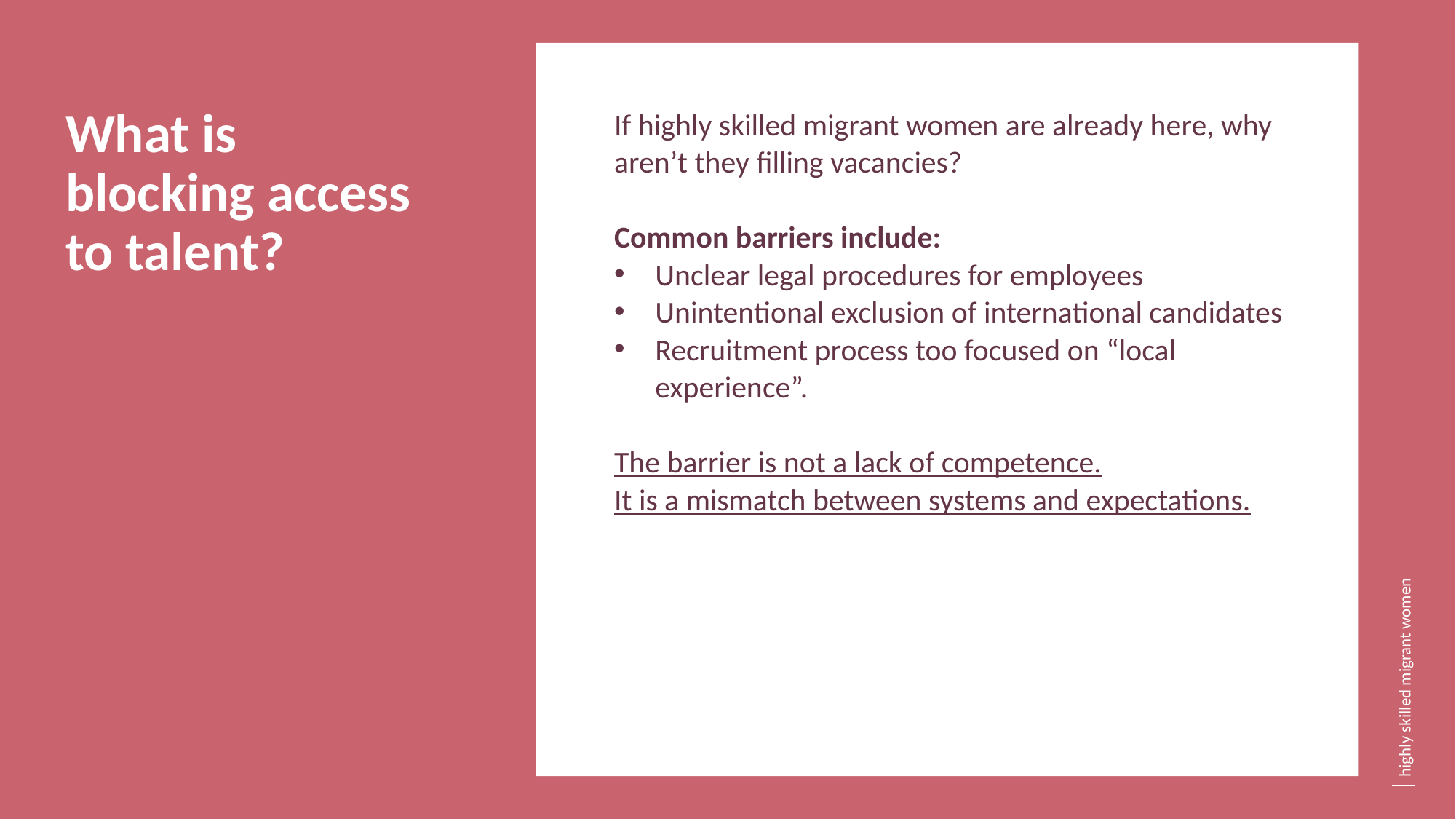

If highly skilled migrant women are already here, why
aren’t they filling vacancies?

Common barriers include:
Unclear legal procedures for employees
Unintentional exclusion of international candidates
Recruitment process too focused on “local experience”.

The barrier is not a lack of competence.
It is a mismatch between systems and expectations.

	What is blocking access to talent?